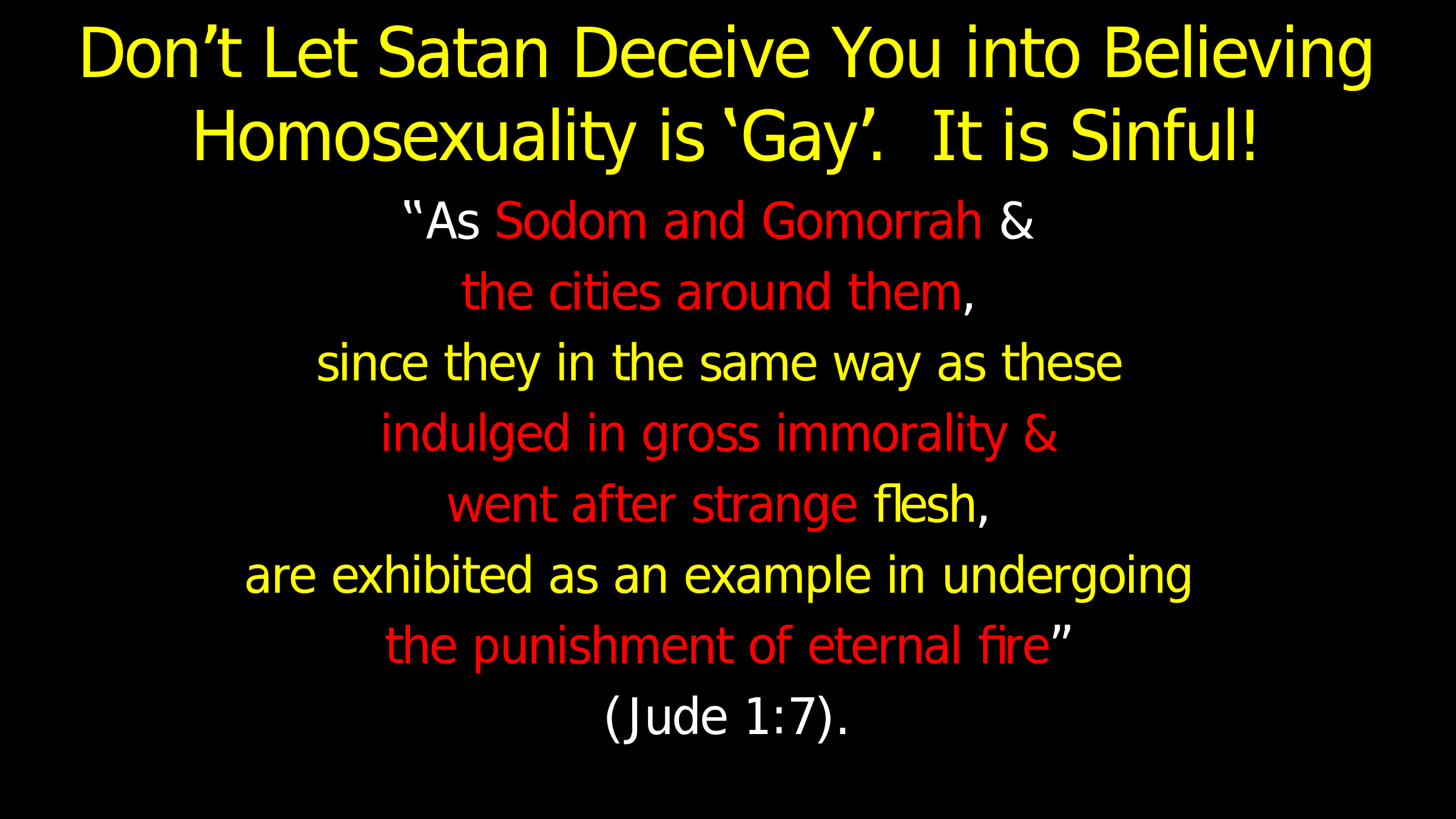

# Don’t Let Satan Deceive You into Believing Homosexuality is ‘Gay’.  It is Sinful!
“As Sodom and Gomorrah &
the cities around them,
since they in the same way as these
indulged in gross immorality &
went after strange flesh,
are exhibited as an example in undergoing
the punishment of eternal fire”
(Jude 1:7).